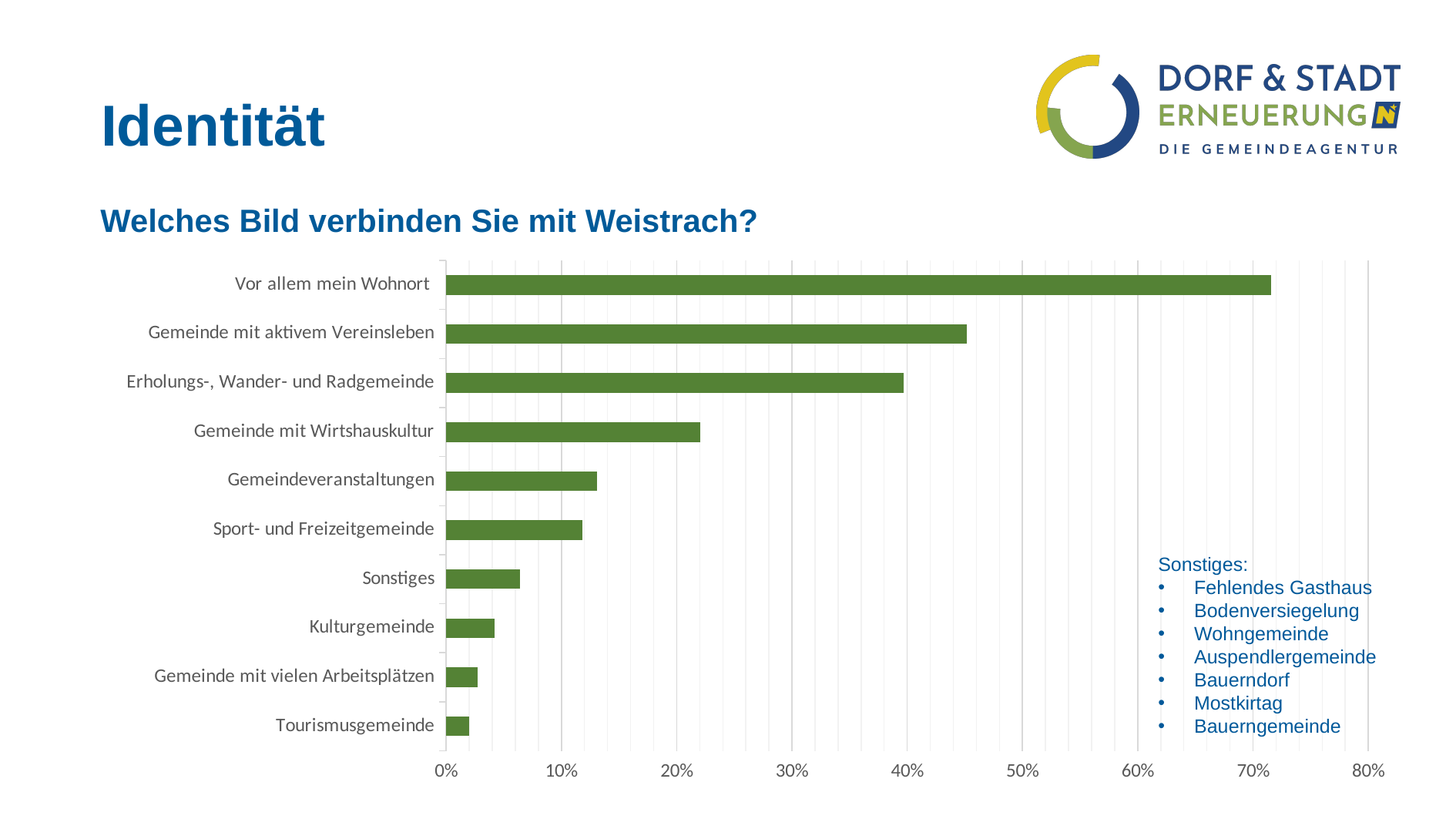

# Identität
Welches Bild verbinden Sie mit Weistrach?

### Chart

| Category |  |
|---|---|
| Tourismusgemeinde | 0.020036429872495445 |
| Gemeinde mit vielen Arbeitsplätzen | 0.0273224043715847 |
| Kulturgemeinde | 0.04189435336976321 |
| Sonstiges | 0.06375227686703097 |
| Sport- und Freizeitgemeinde | 0.11839708561020036 |
| Gemeindeveranstaltungen | 0.13114754098360656 |
| Gemeinde mit Wirtshauskultur | 0.2204007285974499 |
| Erholungs-, Wander- und Radgemeinde | 0.39708561020036437 |
| Gemeinde mit aktivem Vereinsleben | 0.4517304189435338 |
| Vor allem mein Wohnort  | 0.7158469945355193 |
Sonstiges:
Fehlendes Gasthaus
Bodenversiegelung
Wohngemeinde
Auspendlergemeinde
Bauerndorf
Mostkirtag
Bauerngemeinde